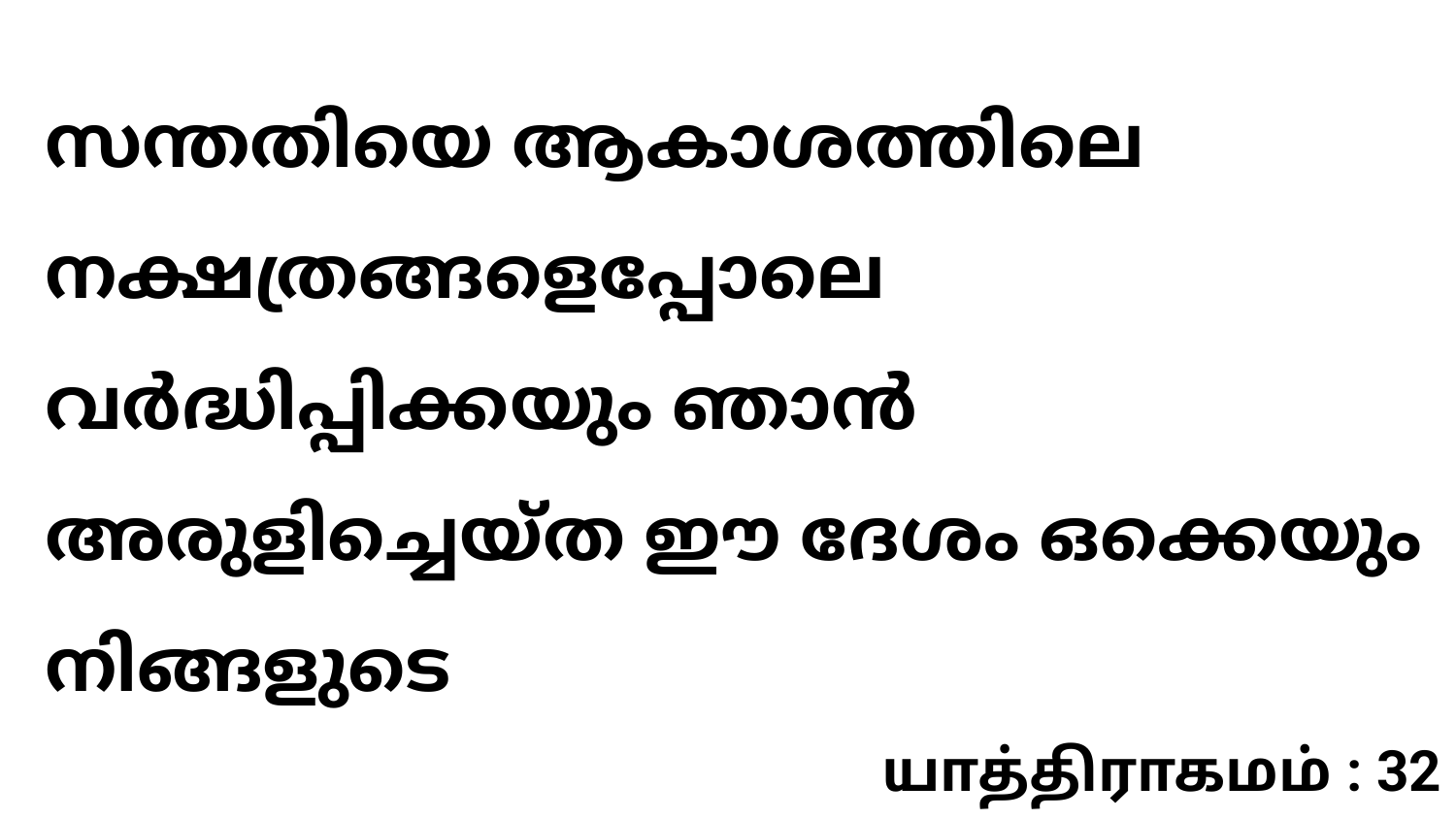

സന്തതിയെ ആകാശത്തിലെ നക്ഷത്രങ്ങളെപ്പോലെ വർദ്ധിപ്പിക്കയും ഞാൻ അരുളിച്ചെയ്ത ഈ ദേശം ഒക്കെയും നിങ്ങളുടെ
யாத்திராகமம் : 32